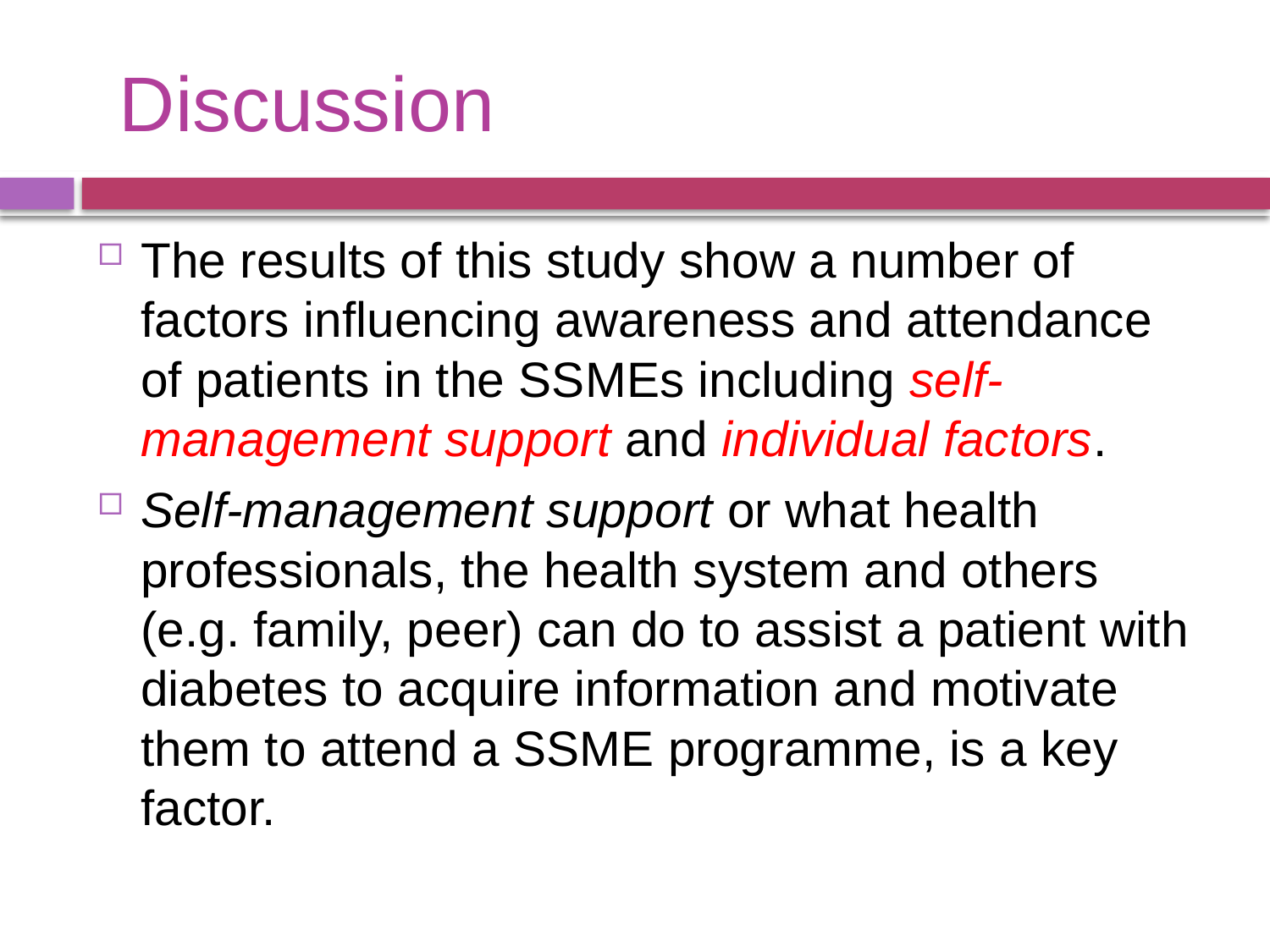

# Discussion
The results of this study show a number of factors influencing awareness and attendance of patients in the SSMEs including self-management support and individual factors.
Self-management support or what health professionals, the health system and others (e.g. family, peer) can do to assist a patient with diabetes to acquire information and motivate them to attend a SSME programme, is a key factor.